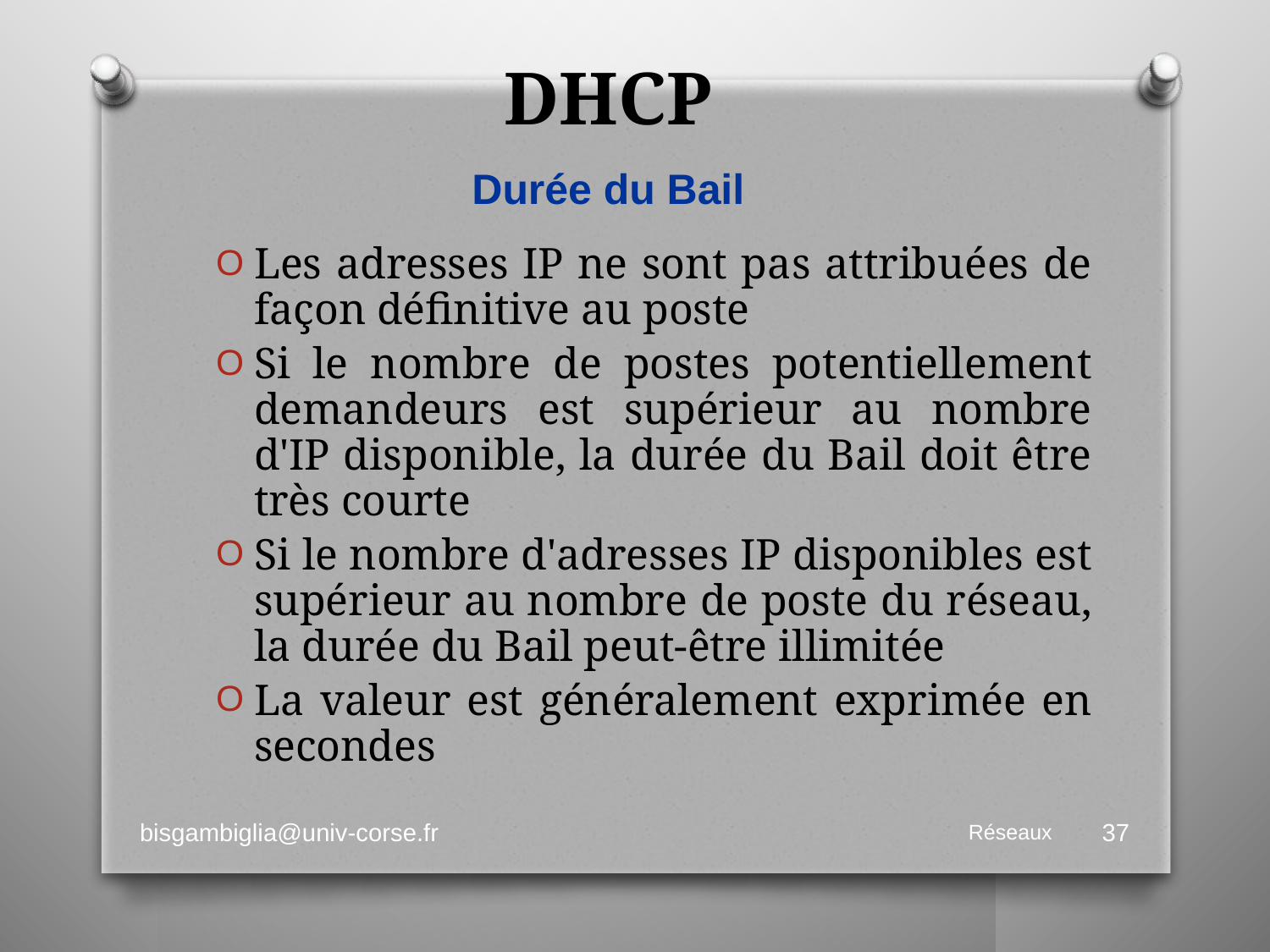

# DHCP
Durée du Bail
Les adresses IP ne sont pas attribuées de façon définitive au poste
Si le nombre de postes potentiellement demandeurs est supérieur au nombre d'IP disponible, la durée du Bail doit être très courte
Si le nombre d'adresses IP disponibles est supérieur au nombre de poste du réseau, la durée du Bail peut-être illimitée
La valeur est généralement exprimée en secondes
bisgambiglia@univ-corse.fr
Réseaux
37